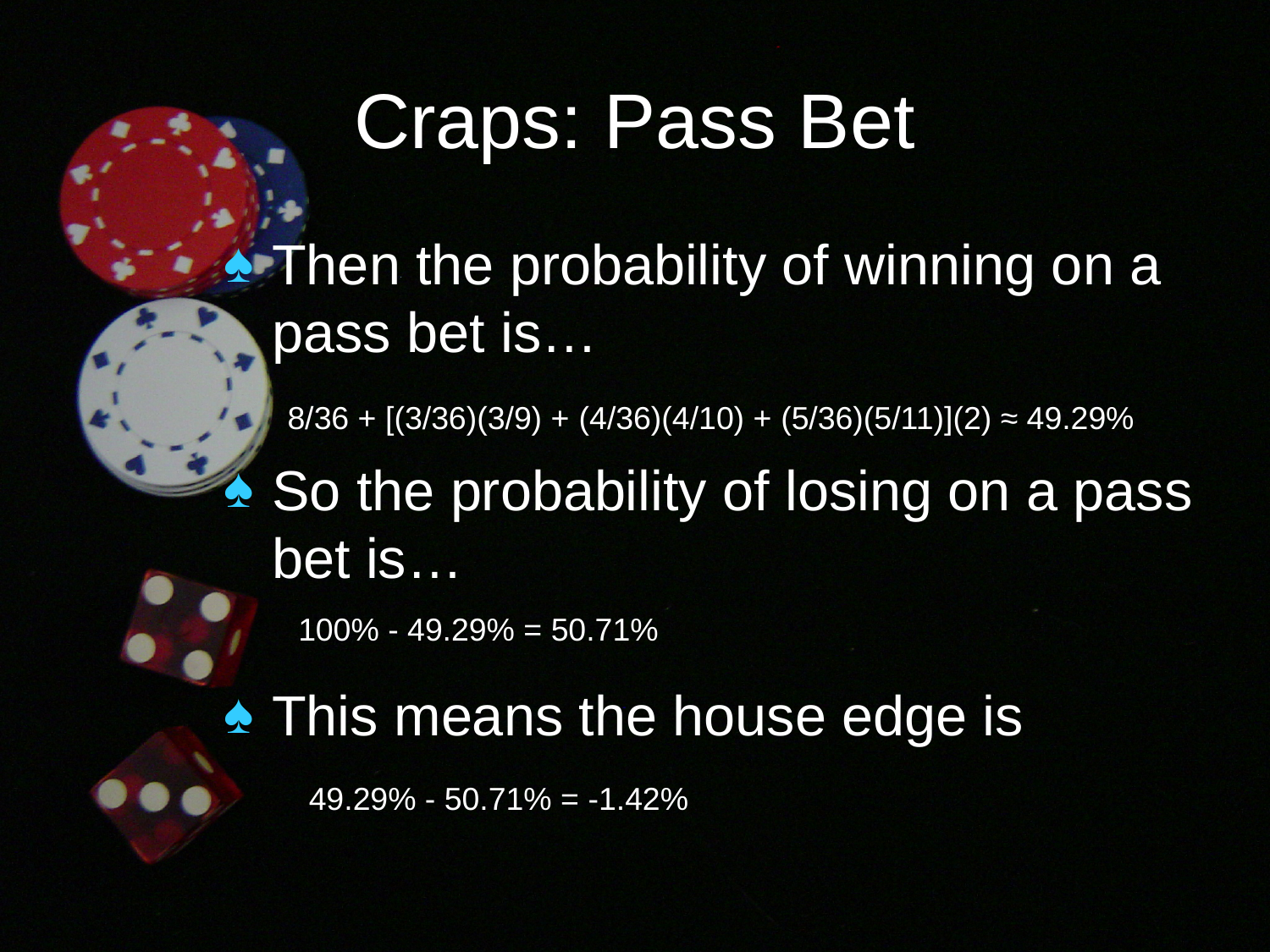

# Craps: Pass Bet
Then the probability of winning on a pass bet is…

So the probability of losing on a pass bet is…

This means the house edge is
8/36 + [(3/36)(3/9) + (4/36)(4/10) + (5/36)(5/11)](2) ≈ 49.29%
100% - 49.29% = 50.71%
49.29% - 50.71% = -1.42%